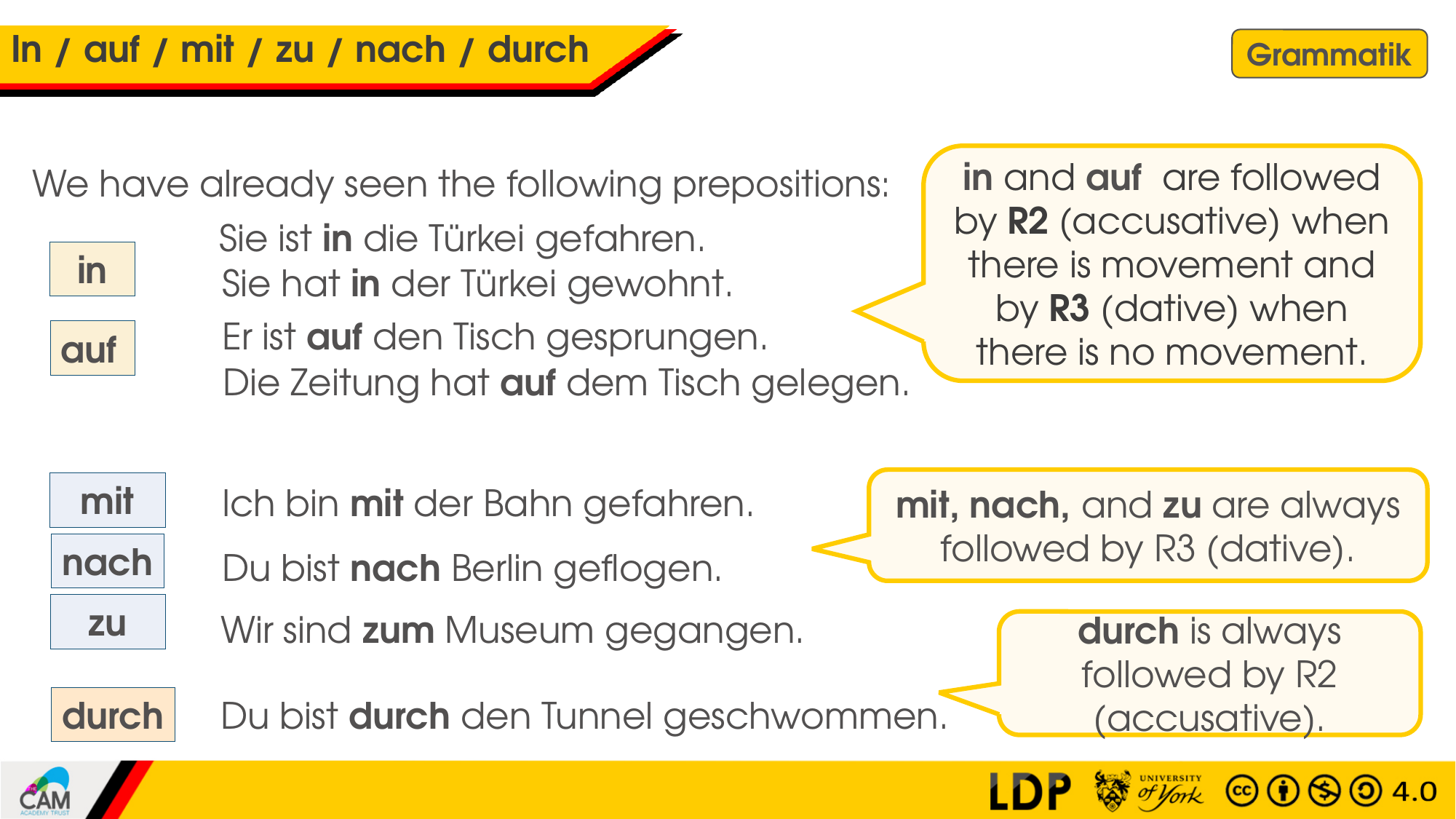

# In / auf / mit / zu / nach / durch
Grammatik
in and auf  are followed by R2 (accusative) when there is movement and by R3 (dative) when there is no movement.
We have already seen the following prepositions:
Sie ist in die Türkei gefahren.
in
Sie hat in der Türkei gewohnt.
Er ist auf den Tisch gesprungen.
auf
Die Zeitung hat auf dem Tisch gelegen.
mit, nach, and zu are always followed by R3 (dative).
mit
Ich bin mit der Bahn gefahren.
nach
Du bist nach Berlin geflogen.
zu
Wir sind zum Museum gegangen.
durch is always followed by R2 (accusative).
Du bist durch den Tunnel geschwommen.
durch